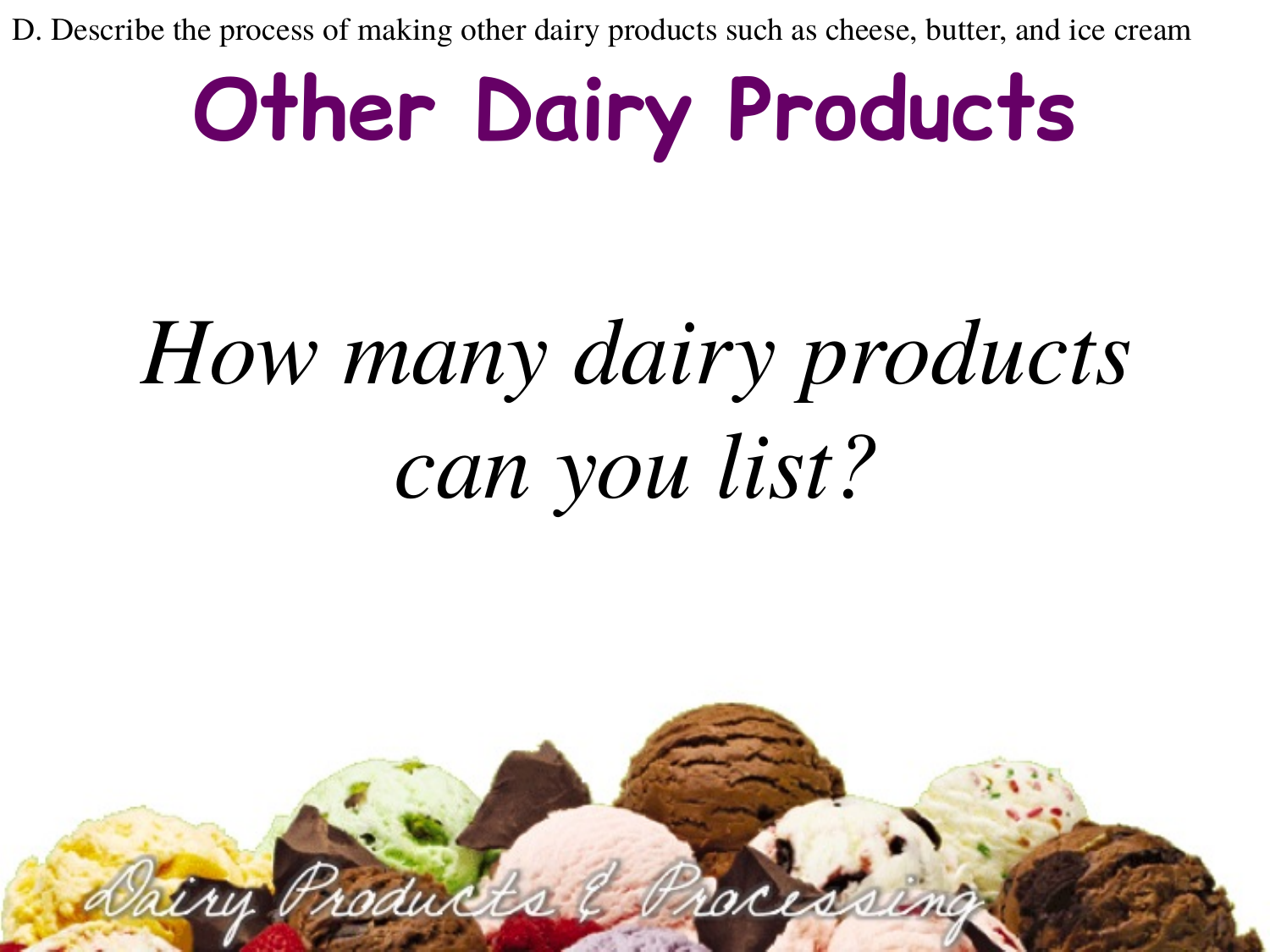

D. Describe the process of making other dairy products such as cheese, butter, and ice cream

# Other Dairy Products
How many dairy products can you list?